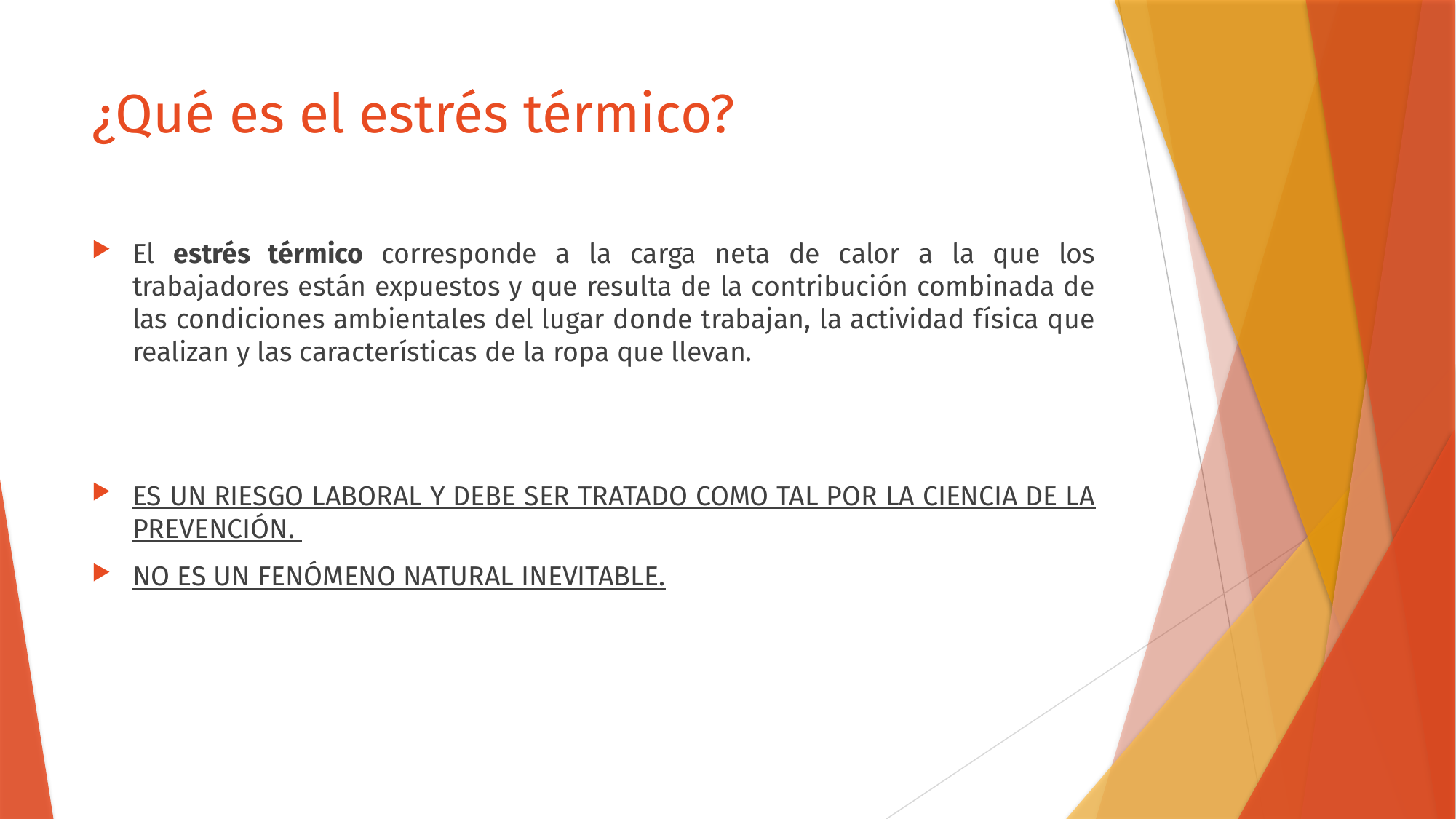

# ¿Qué es el estrés térmico?
El estrés térmico corresponde a la carga neta de calor a la que los trabajadores están expuestos y que resulta de la contribución combinada de las condiciones ambientales del lugar donde trabajan, la actividad física que realizan y las características de la ropa que llevan.

ES UN RIESGO LABORAL Y DEBE SER TRATADO COMO TAL POR LA CIENCIA DE LA PREVENCIÓN.
NO ES UN FENÓMENO NATURAL INEVITABLE.